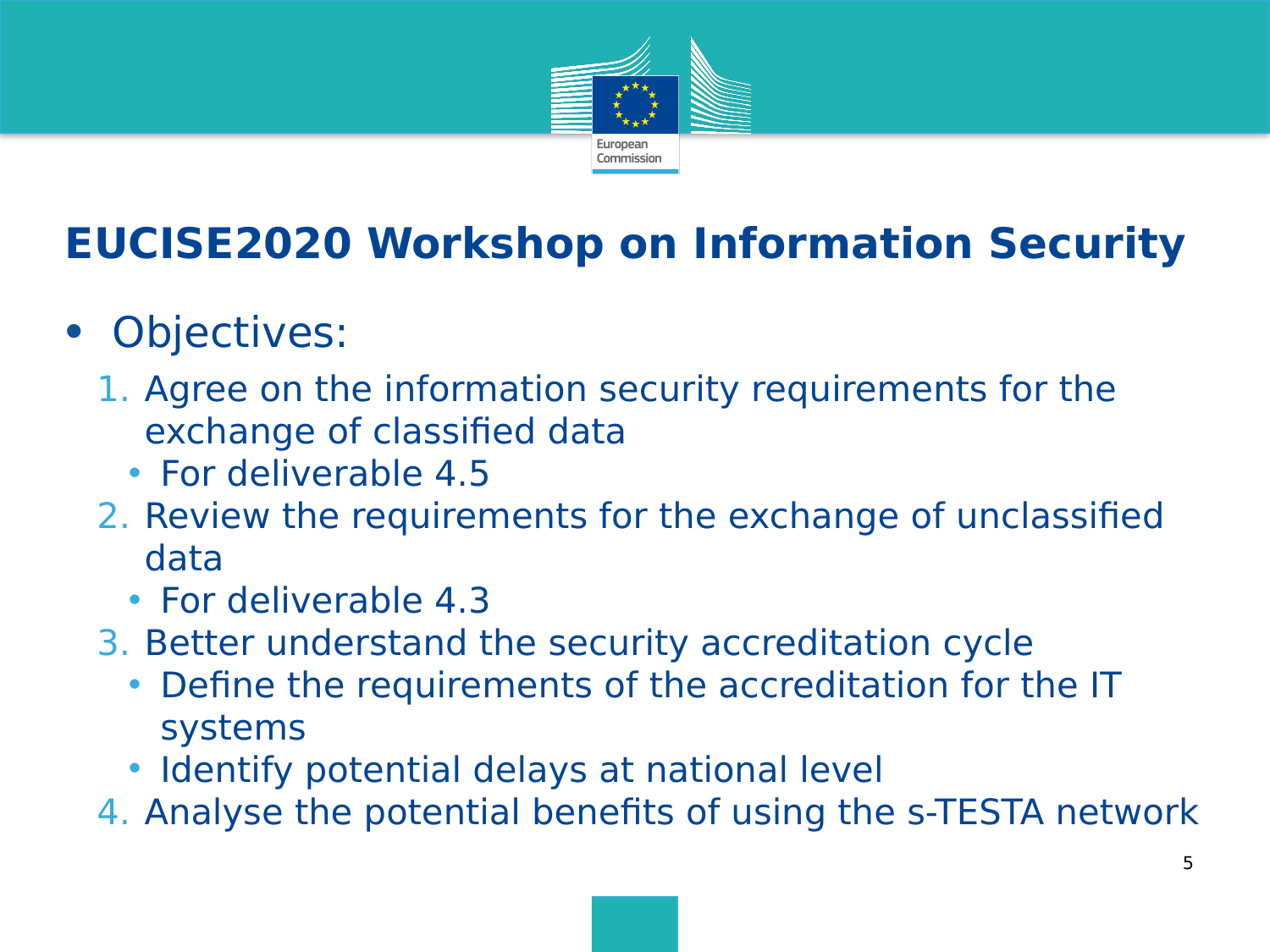

# EUCISE2020 Workshop on Information Security
Objectives:
Agree on the information security requirements for the exchange of classified data
For deliverable 4.5
Review the requirements for the exchange of unclassified data
For deliverable 4.3
Better understand the security accreditation cycle
Define the requirements of the accreditation for the IT systems
Identify potential delays at national level
Analyse the potential benefits of using the s-TESTA network
5